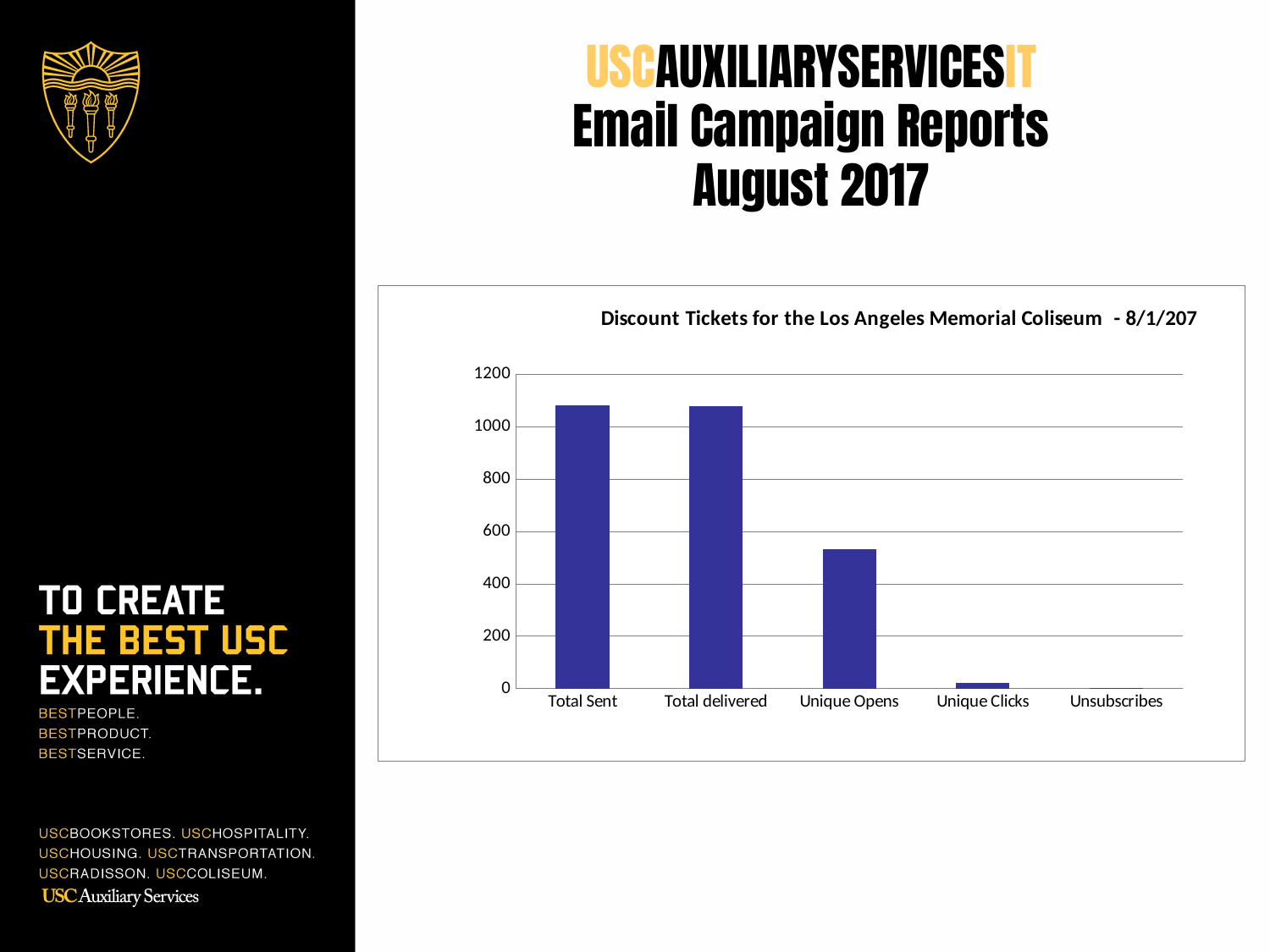

USCAUXILIARYSERVICESIT
Email Campaign Reports
August 2017

### Chart:

| Category | COL List |
|---|---|
| Total Sent | 1082.0 |
| Total delivered | 1079.0 |
| Unique Opens | 532.0 |
| Unique Clicks | 21.0 |
| Unsubscribes | 3.0 |